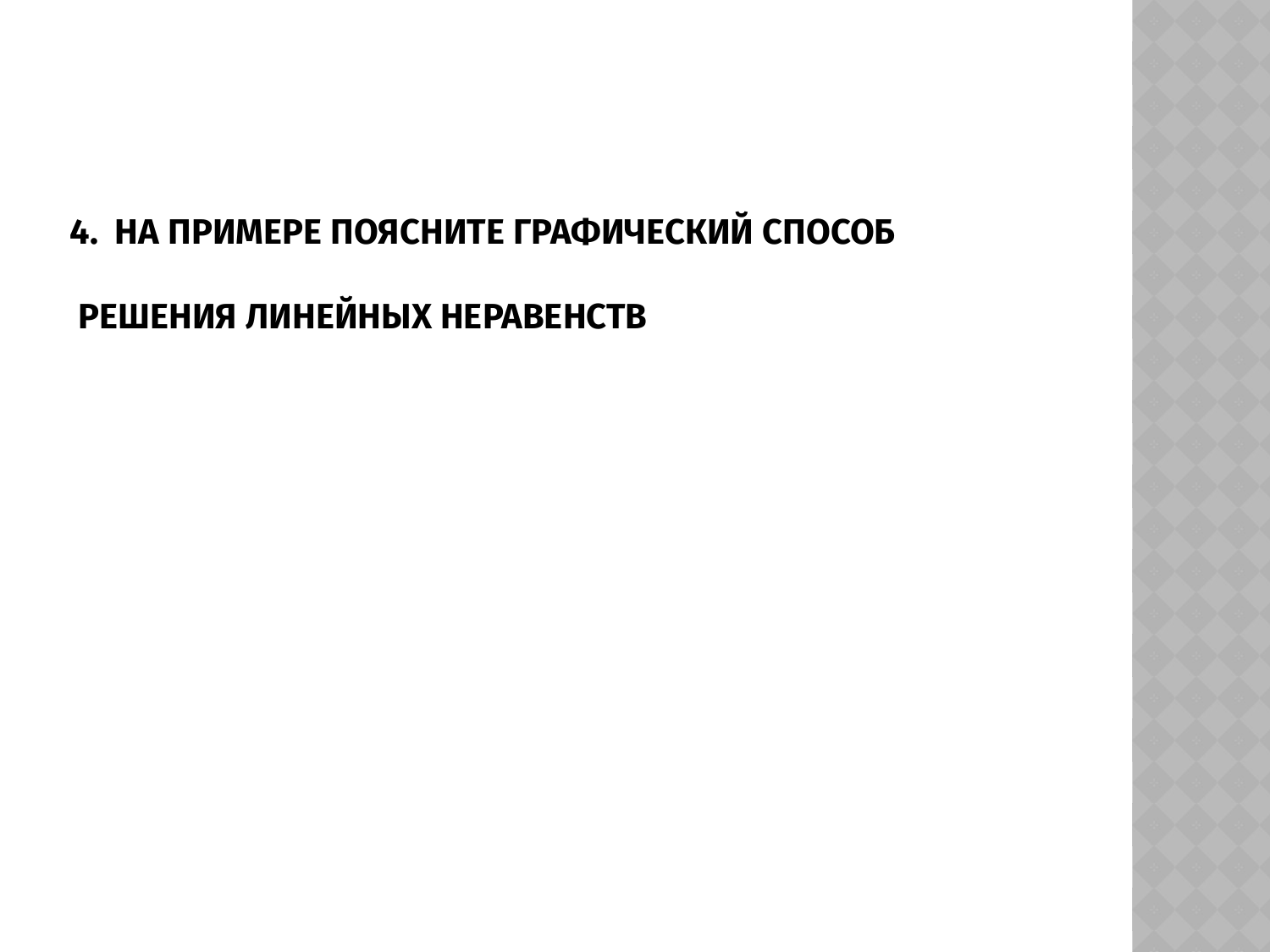

# 4.  На примере поясните графический способ решения линейных неравенств